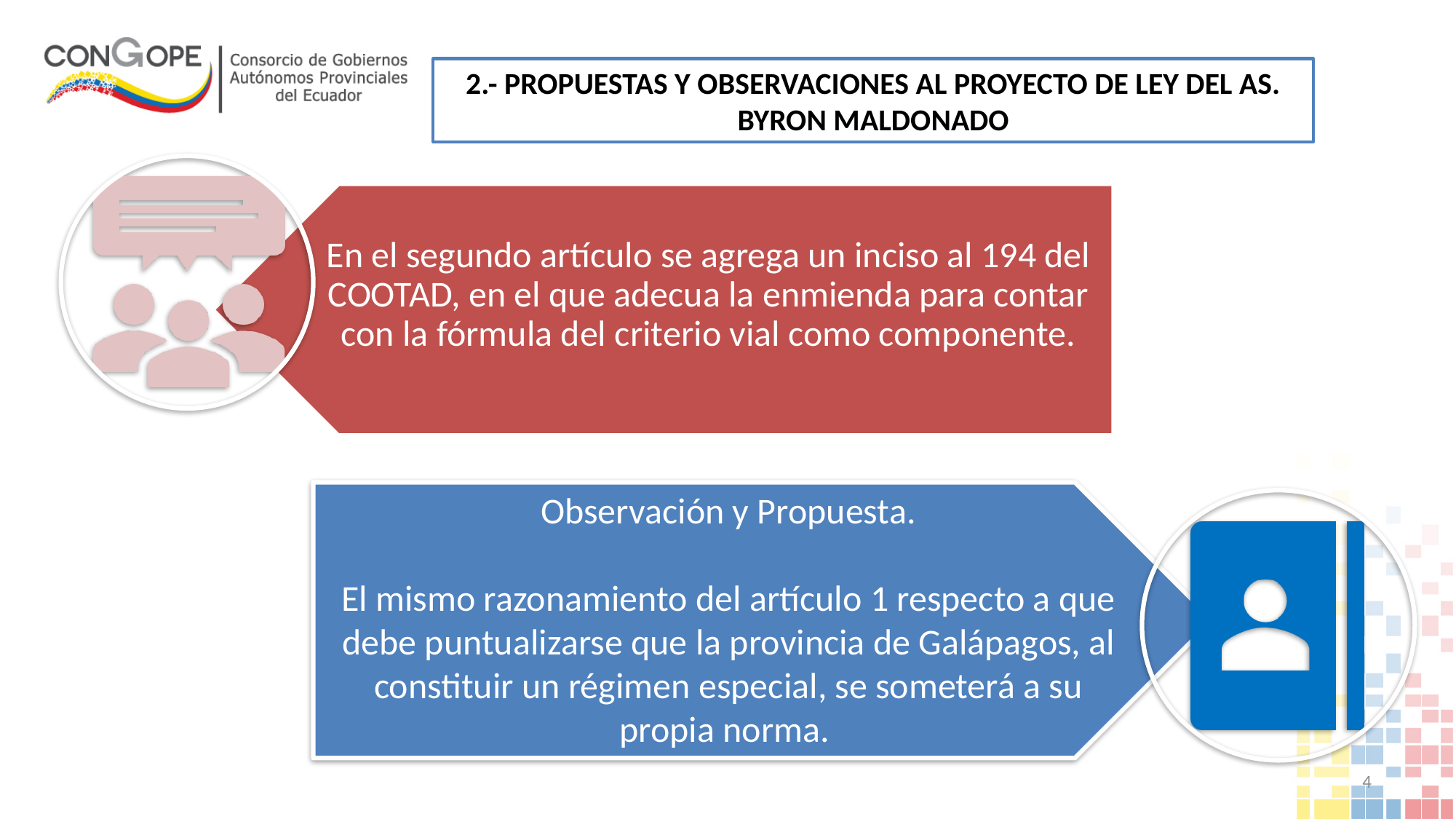

2.- PROPUESTAS Y OBSERVACIONES AL PROYECTO DE LEY DEL AS. BYRON MALDONADO

En el segundo artículo se agrega un inciso al 194 del COOTAD, en el que adecua la enmienda para contar con la fórmula del criterio vial como componente.

Observación y Propuesta.

El mismo razonamiento del artículo 1 respecto a que debe puntualizarse que la provincia de Galápagos, al constituir un régimen especial, se someterá a su propia norma.

4